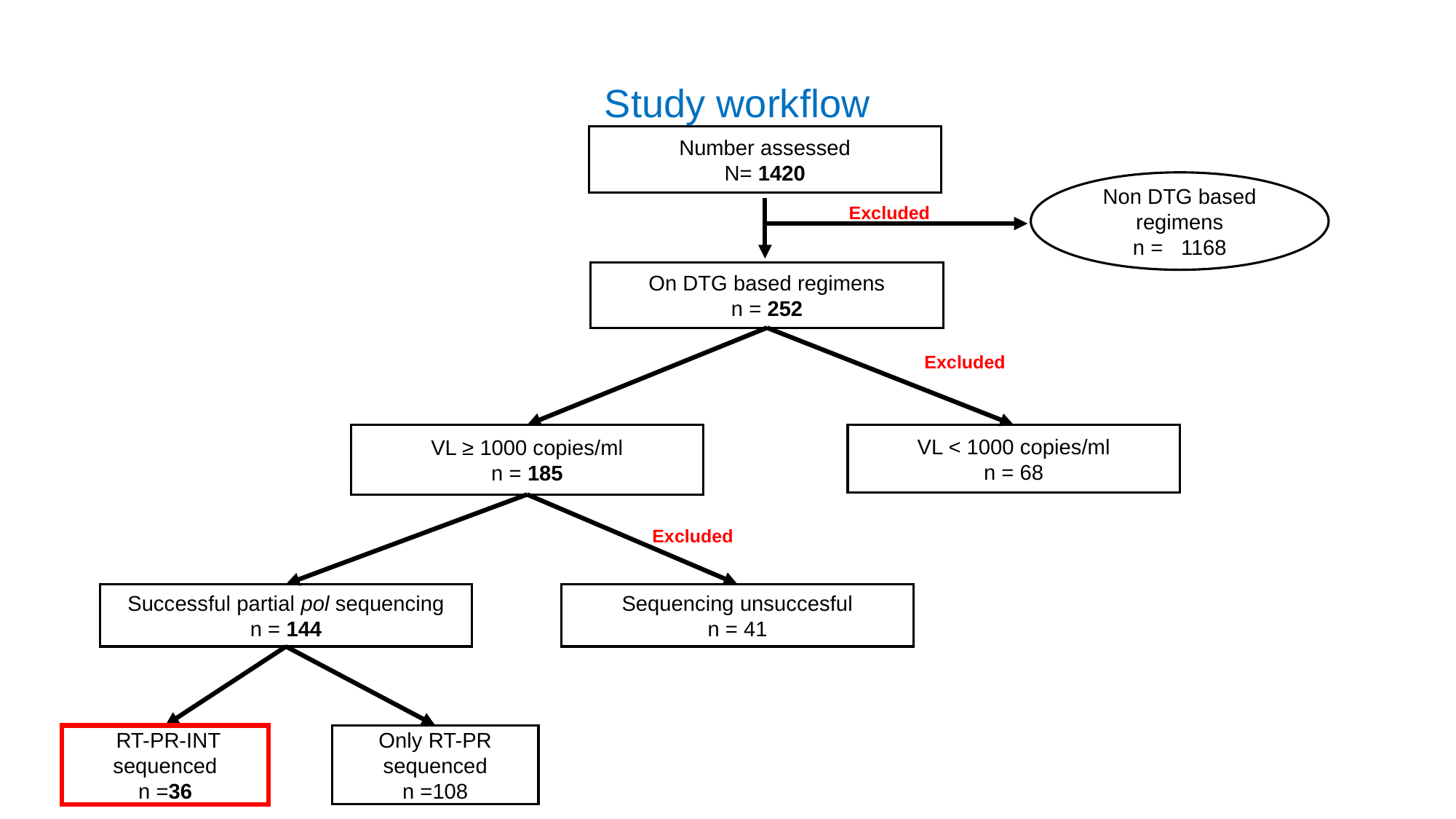

Study workflow
Number assessed
N= 1420
Non DTG based regimens
n =   1168
Excluded
On DTG based regimens
n = 252
Excluded
VL ≥ 1000 copies/ml
n = 185
VL < 1000 copies/ml
n = 68
Excluded
Successful partial pol sequencing
n = 144
Sequencing unsuccesful
n = 41

Only RT-PR
sequenced
n =108
 RT-PR-INT sequenced
n =36